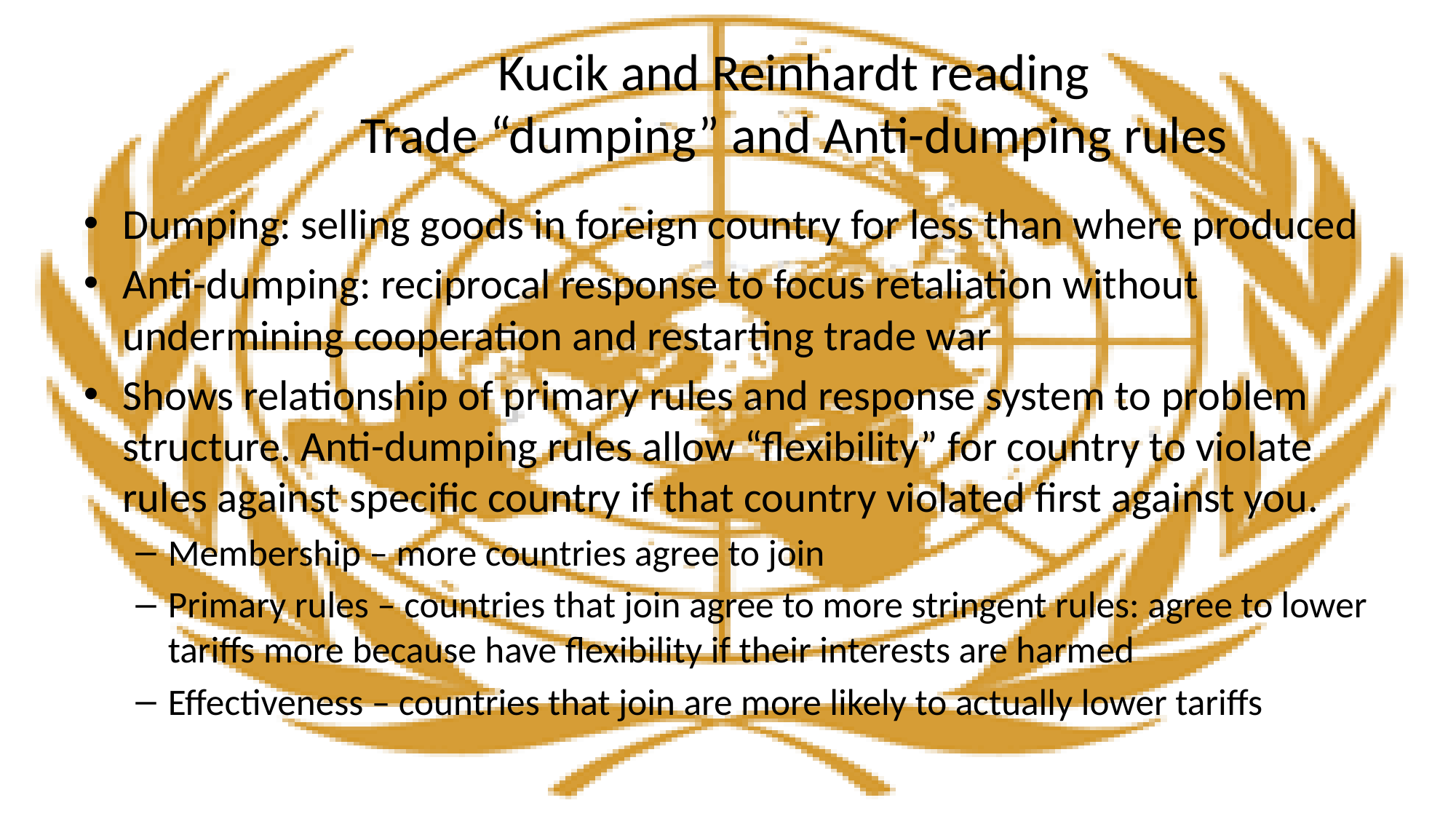

# Kucik and Reinhardt reading Trade “dumping” and Anti-dumping rules
Dumping: selling goods in foreign country for less than where produced
Anti-dumping: reciprocal response to focus retaliation without undermining cooperation and restarting trade war
Shows relationship of primary rules and response system to problem structure. Anti-dumping rules allow “flexibility” for country to violate rules against specific country if that country violated first against you.
Membership – more countries agree to join
Primary rules – countries that join agree to more stringent rules: agree to lower tariffs more because have flexibility if their interests are harmed
Effectiveness – countries that join are more likely to actually lower tariffs